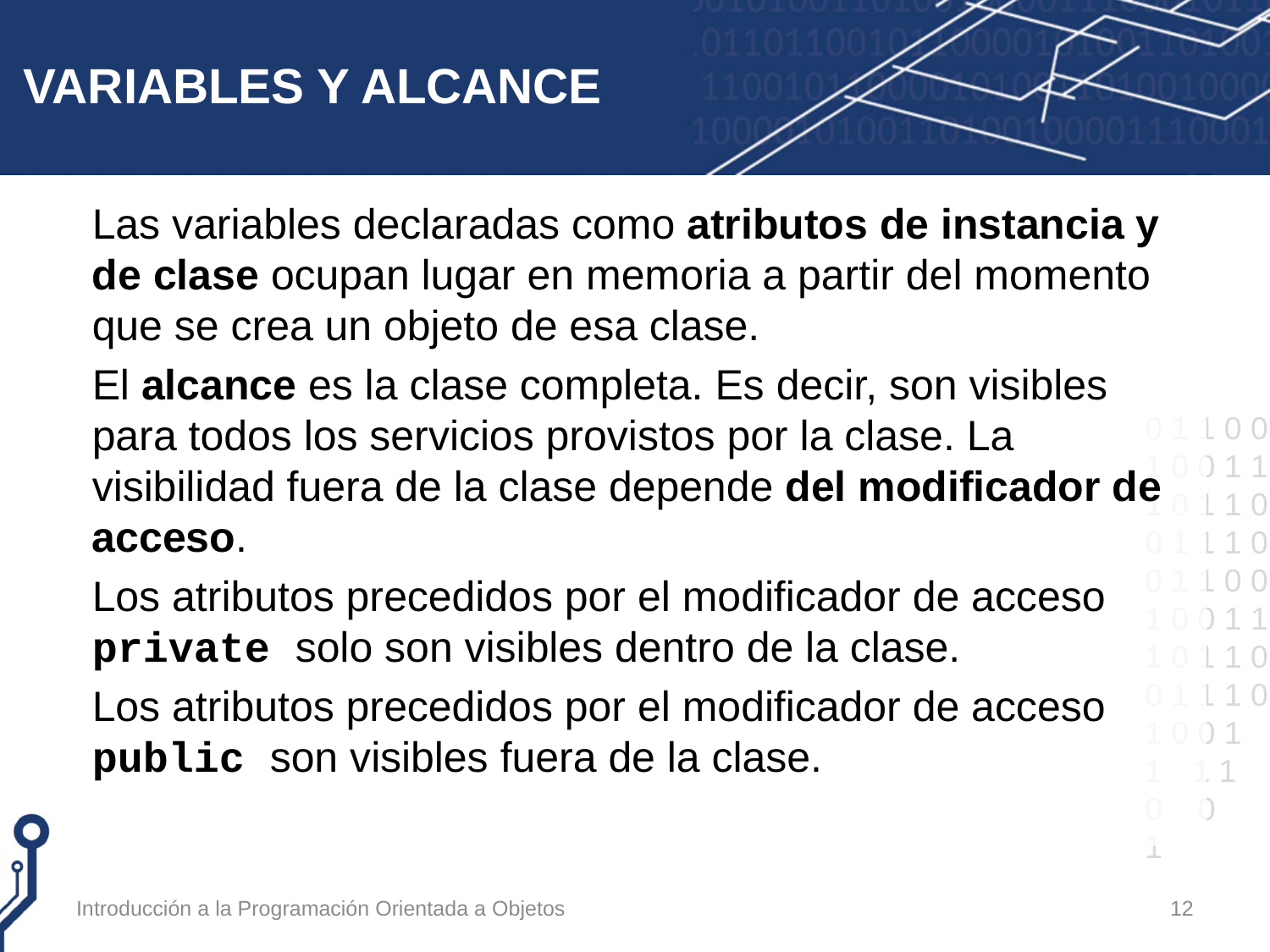

# VARIABLES Y ALCANCE
Las variables declaradas como atributos de instancia y de clase ocupan lugar en memoria a partir del momento que se crea un objeto de esa clase.
El alcance es la clase completa. Es decir, son visibles para todos los servicios provistos por la clase. La visibilidad fuera de la clase depende del modificador de acceso.
Los atributos precedidos por el modificador de acceso private solo son visibles dentro de la clase.
Los atributos precedidos por el modificador de acceso public son visibles fuera de la clase.
Introducción a la Programación Orientada a Objetos
12